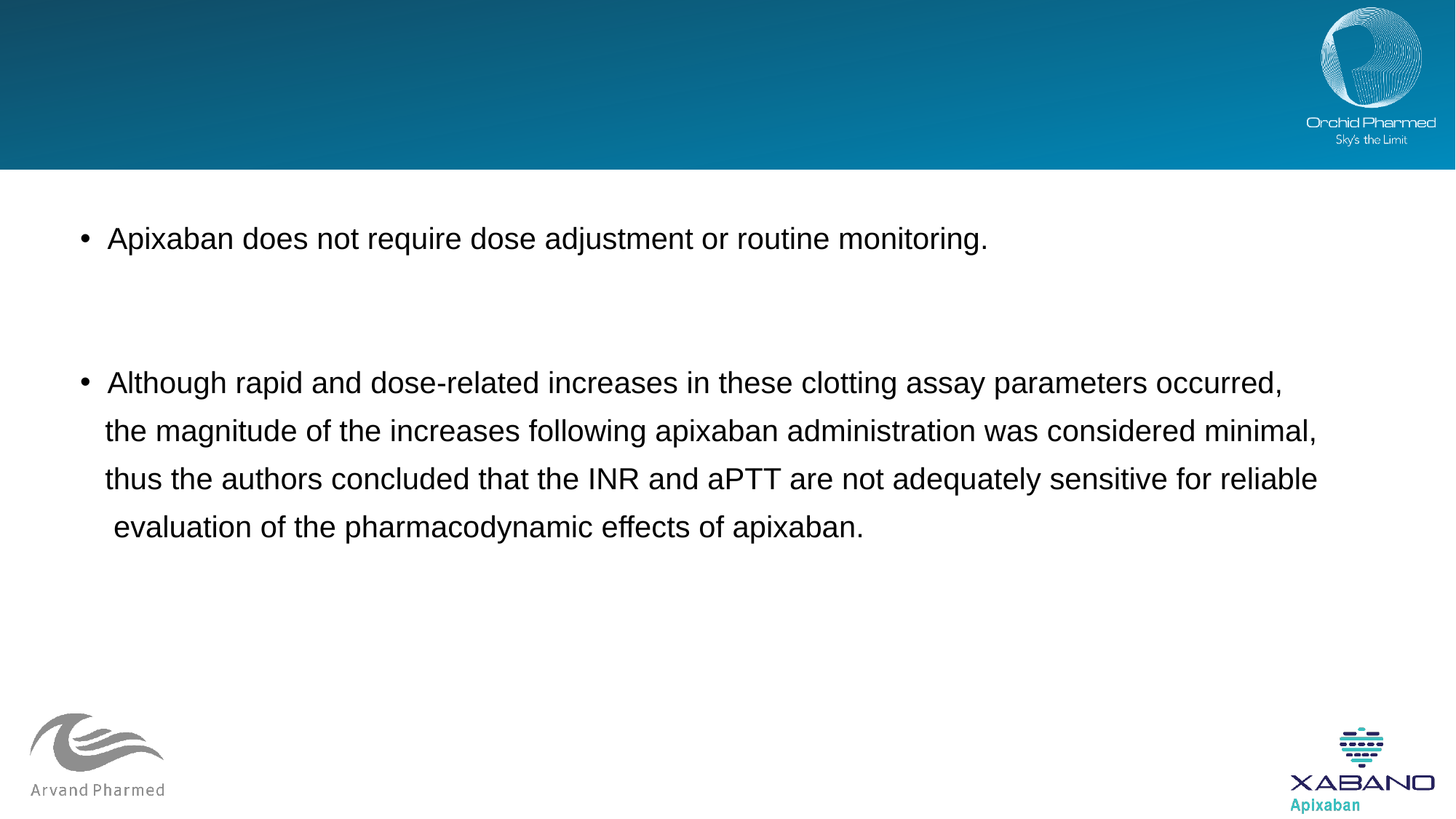

#
Apixaban does not require dose adjustment or routine monitoring.

Although rapid and dose-related increases in these clotting assay parameters occurred,
   the magnitude of the increases following apixaban administration was considered minimal,
   thus the authors concluded that the INR and aPTT are not adequately sensitive for reliable
    evaluation of the pharmacodynamic effects of apixaban.